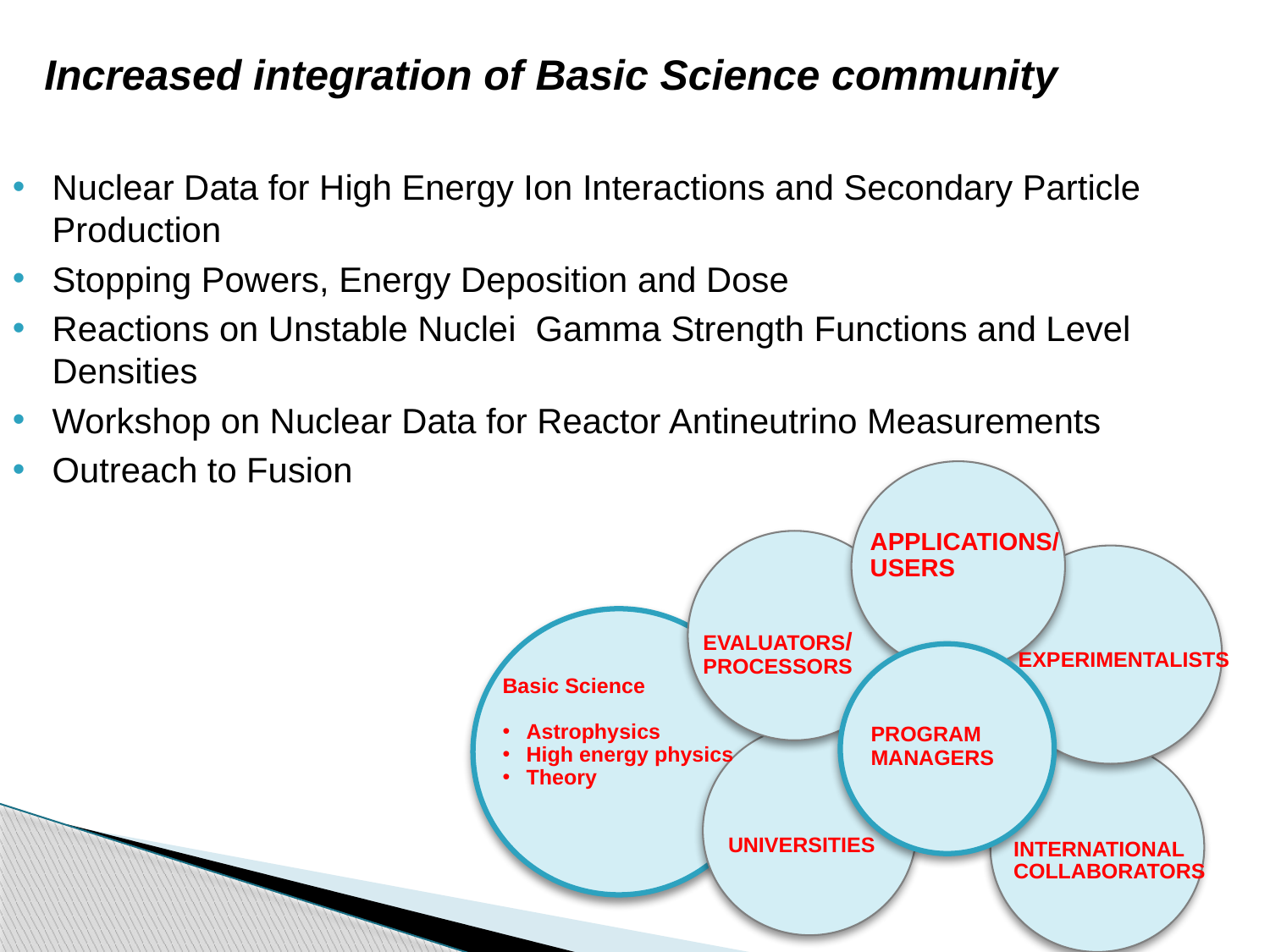

# Increased integration of Basic Science community
Nuclear Data for High Energy Ion Interactions and Secondary Particle Production
Stopping Powers, Energy Deposition and Dose
Reactions on Unstable Nuclei  Gamma Strength Functions and Level Densities
Workshop on Nuclear Data for Reactor Antineutrino Measurements
Outreach to Fusion

APPLICATIONS/
USERS

EVALUATORS/
PROCESSORS
EXPERIMENTALISTS

PROGRAM MANAGERS

UNIVERSITIES
INTERNATIONAL
COLLABORATORS

Basic Science

Astrophysics
High energy physics
Theory